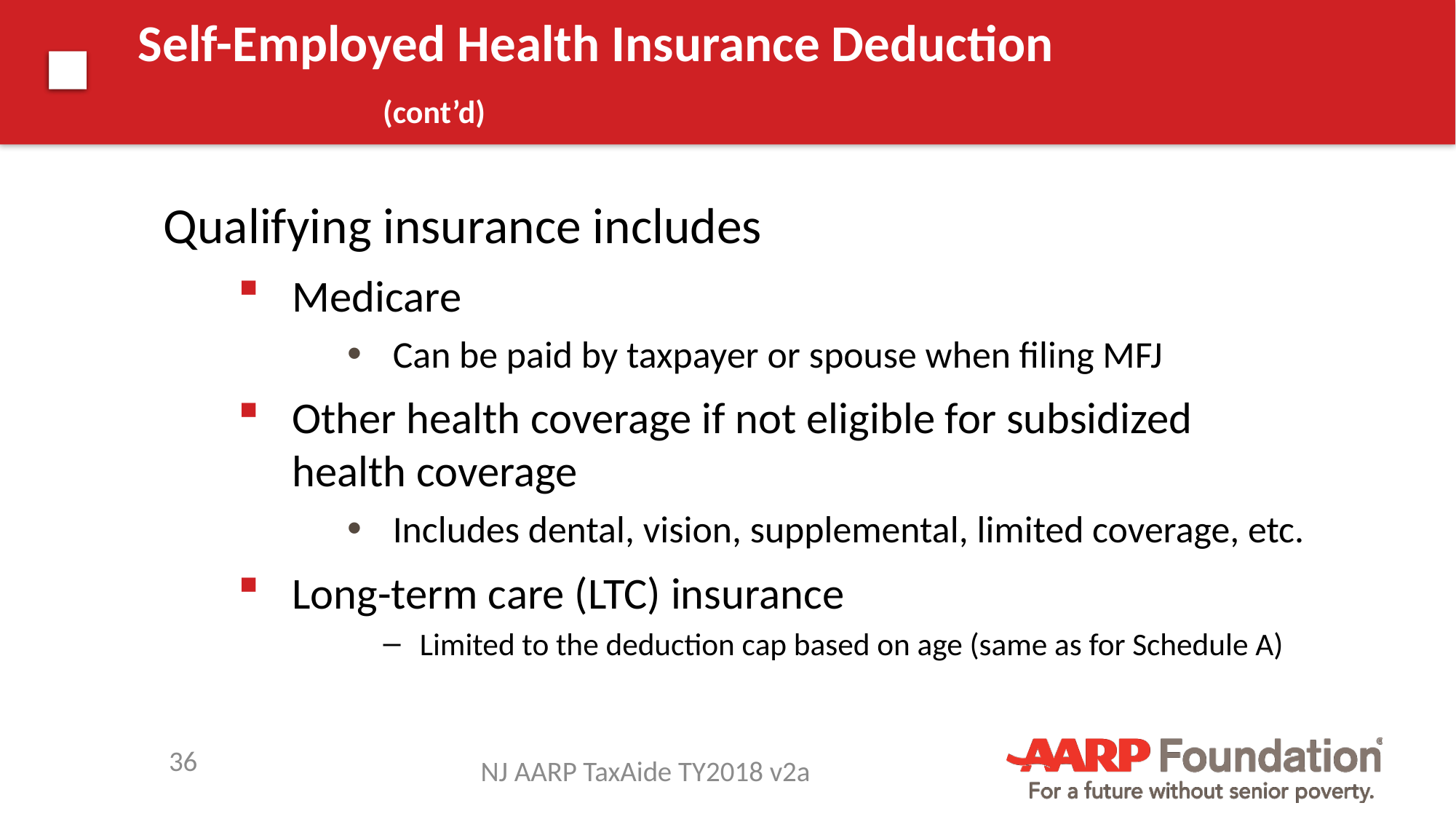

# Self-Employed Health Insurance Deduction                                         (cont’d)
Qualifying insurance includes
Medicare
Can be paid by taxpayer or spouse when filing MFJ
Other health coverage if not eligible for subsidized health coverage
Includes dental, vision, supplemental, limited coverage, etc.
Long-term care (LTC) insurance
Limited to the deduction cap based on age (same as for Schedule A)

36
NJ AARP TaxAide TY2018 v2a